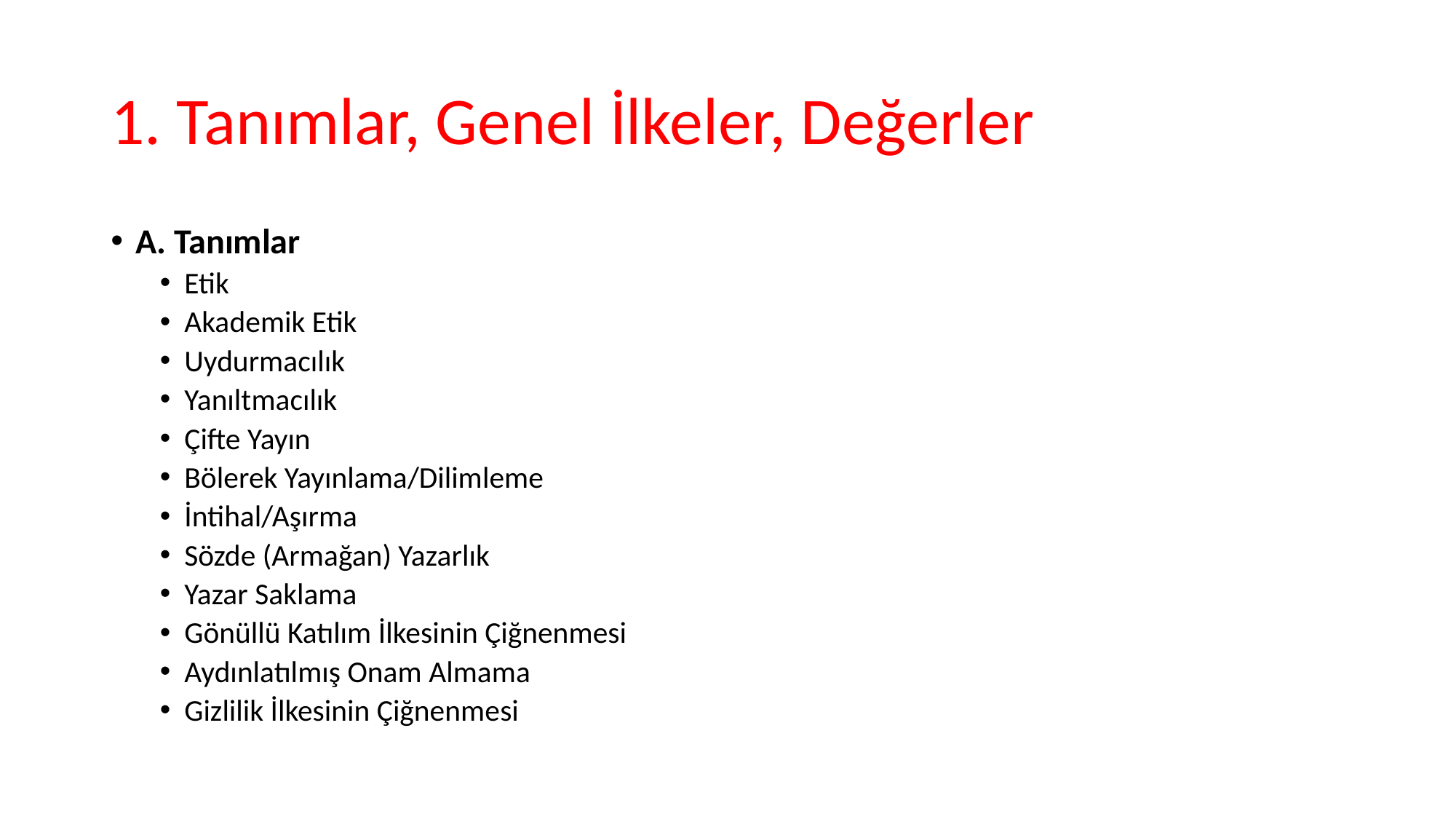

# 1. Tanımlar, Genel İlkeler, Değerler
A. Tanımlar
Etik
Akademik Etik
Uydurmacılık
Yanıltmacılık
Çifte Yayın
Bölerek Yayınlama/Dilimleme
İntihal/Aşırma
Sözde (Armağan) Yazarlık
Yazar Saklama
Gönüllü Katılım İlkesinin Çiğnenmesi
Aydınlatılmış Onam Almama
Gizlilik İlkesinin Çiğnenmesi